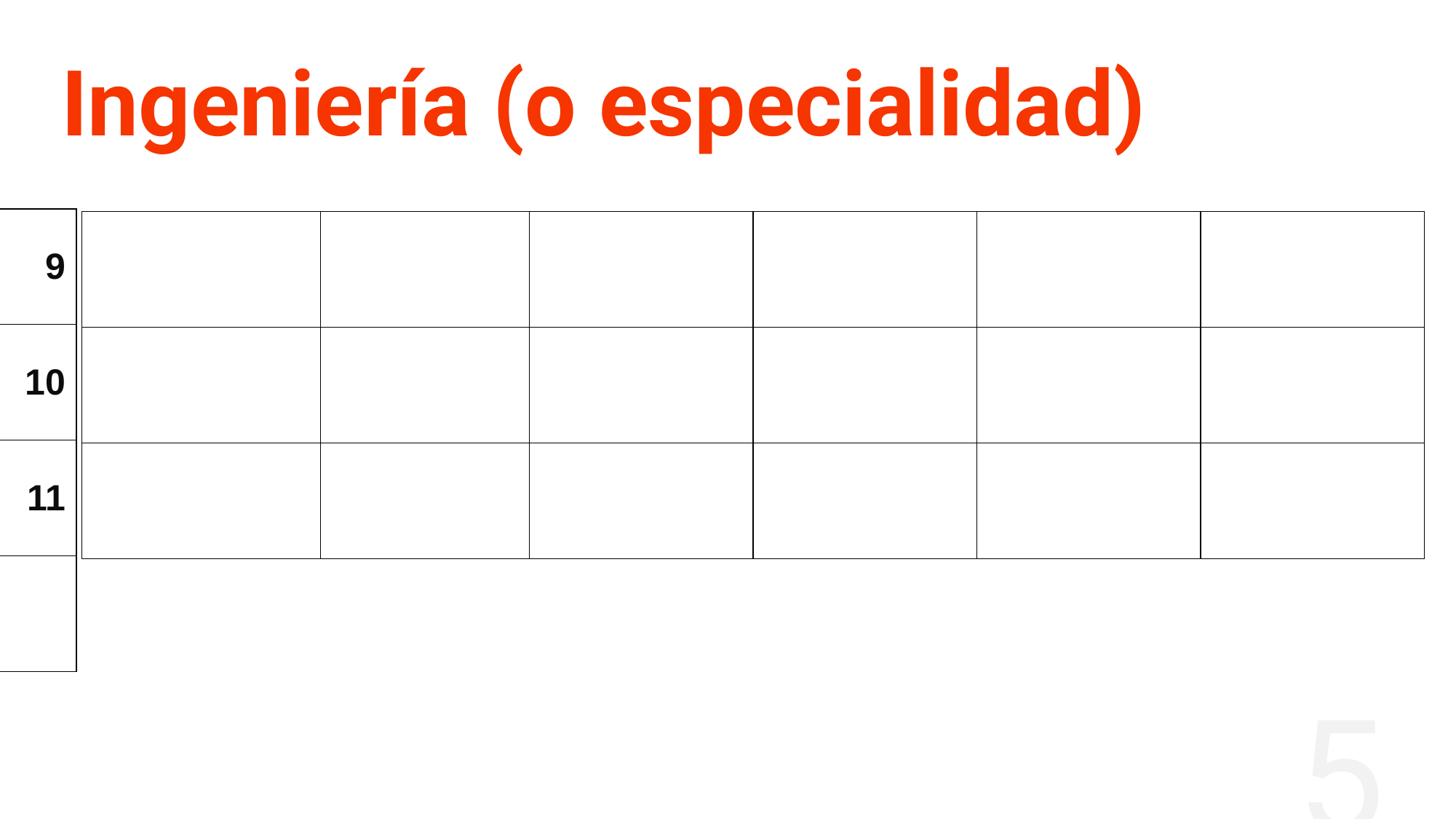

Ingeniería (o especialidad)
| 9 |
| --- |
| 10 |
| 11 |
|  |
| Taller de Proyectos Tecnológicos | Práctica Profesional II | Electivo de Especialización I | Electivo de Especialización II | Electivo de Especialización III |  |
| --- | --- | --- | --- | --- | --- |
| Introducción al Trabajo de Título | Taller de Emprendimiento e Innovación | Electivo de Especialización IV | Electivo de Especialización V | Electivo de Especialización VI |  |
| Taller de Desempeño Profesional | Trabajo de Título |  |  |  |  |
5